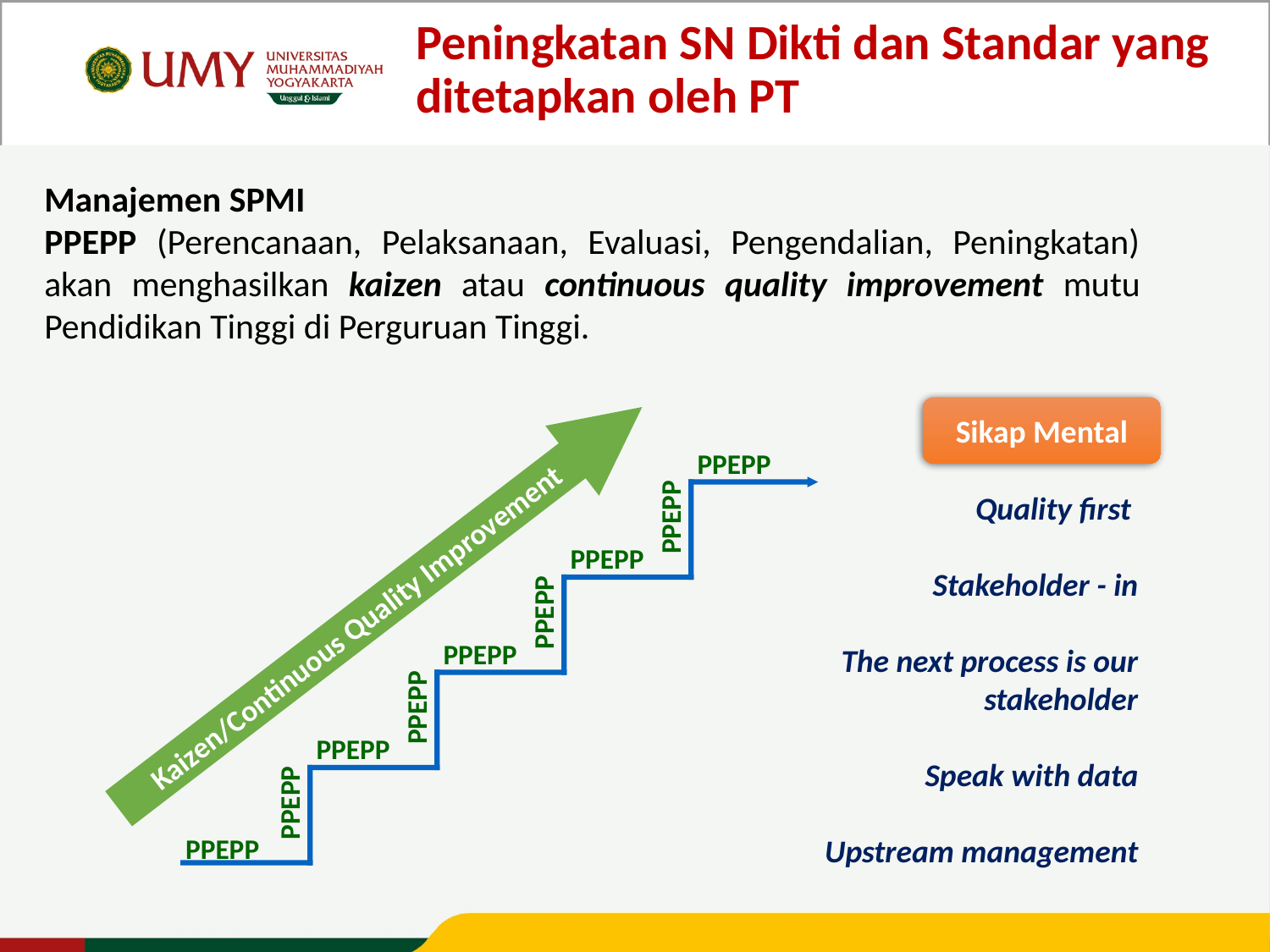

Peningkatan SN Dikti dan Standar yang ditetapkan oleh PT
Manajemen SPMI
PPEPP (Perencanaan, Pelaksanaan, Evaluasi, Pengendalian, Peningkatan) akan menghasilkan kaizen atau continuous quality improvement mutu Pendidikan Tinggi di Perguruan Tinggi.
Sikap Mental

PPEPP

Quality first

Stakeholder - in

The next process is our stakeholder

Speak with data

Upstream management

PPEPP
PPEPP

PPEPP
Kaizen/Continuous Quality Improvement
PPEPP

PPEPP
PPEPP

PPEPP
PPEPP